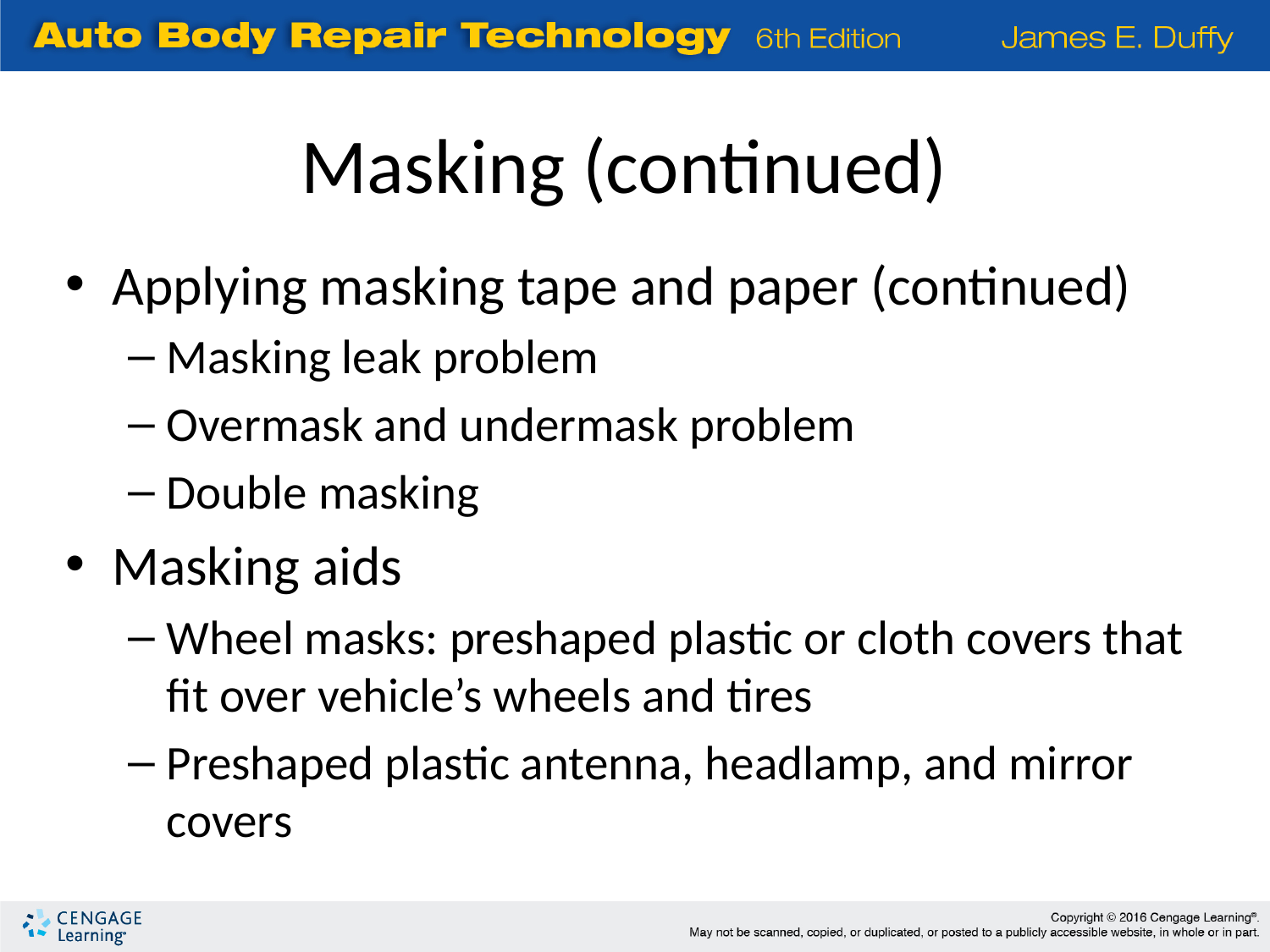

Masking (continued)
Applying masking tape and paper (continued)
Masking leak problem
Overmask and undermask problem
Double masking
Masking aids
Wheel masks: preshaped plastic or cloth covers that fit over vehicle’s wheels and tires
Preshaped plastic antenna, headlamp, and mirror covers